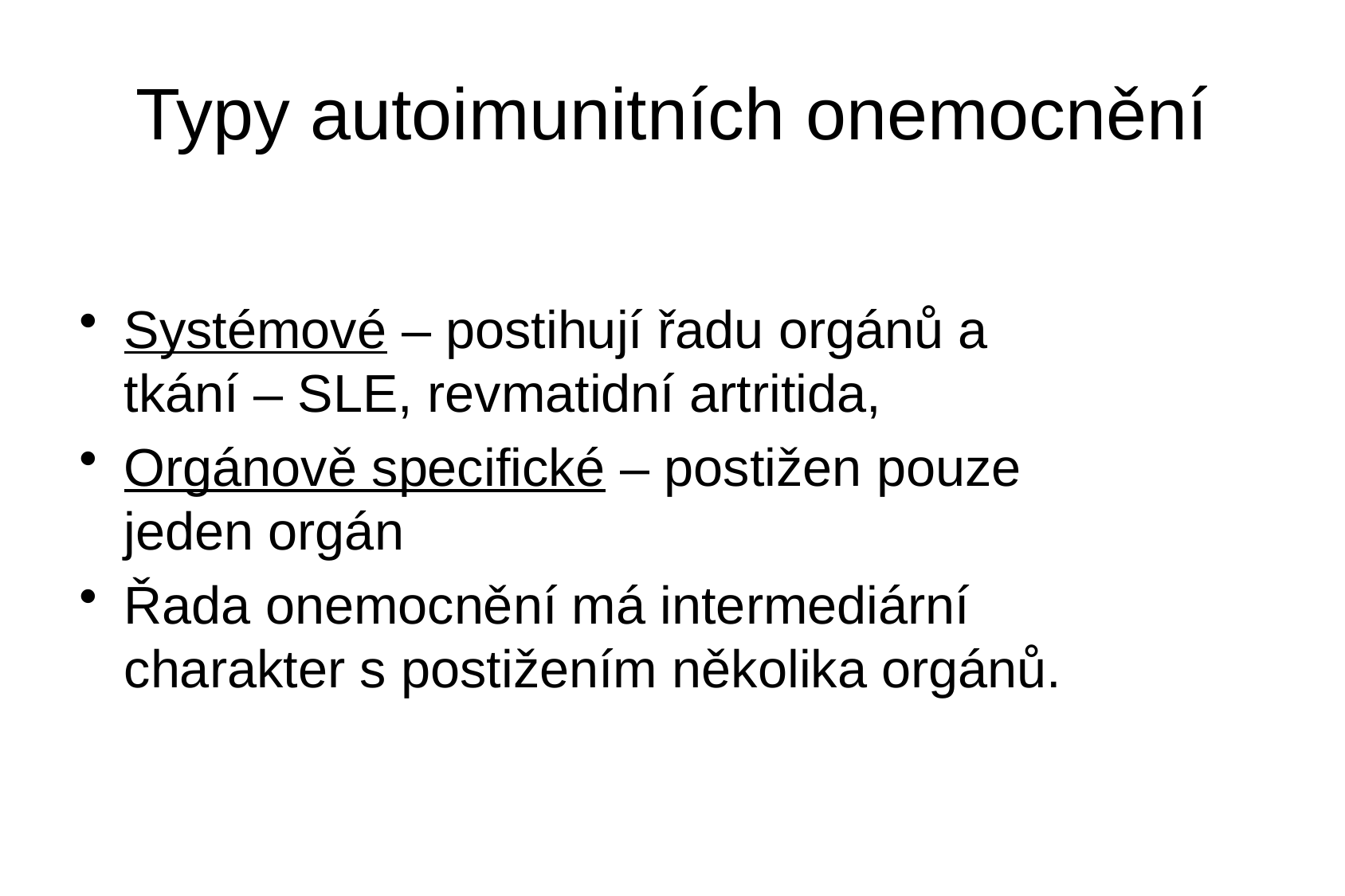

# Typy autoimunitních onemocnění
Systémové – postihují řadu orgánů a tkání – SLE, revmatidní artritida,
Orgánově specifické – postižen pouze jeden orgán
Řada onemocnění má intermediární charakter s postižením několika orgánů.